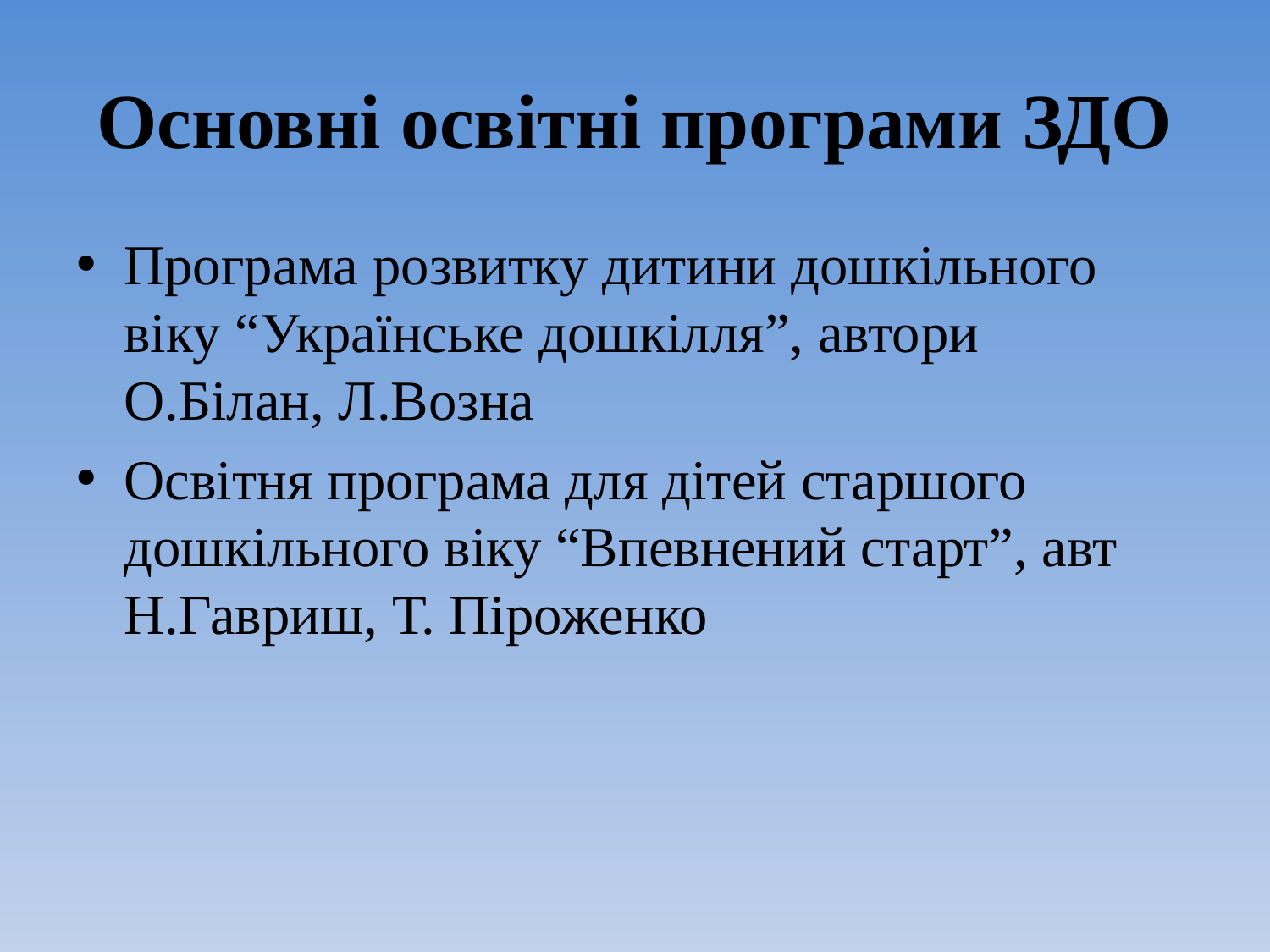

# Основні освітні програми ЗДО
Програма розвитку дитини дошкільного віку “Українське дошкілля”, автори О.Білан, Л.Возна
Освітня програма для дітей старшого дошкільного віку “Впевнений старт”, авт Н.Гавриш, Т. Піроженко